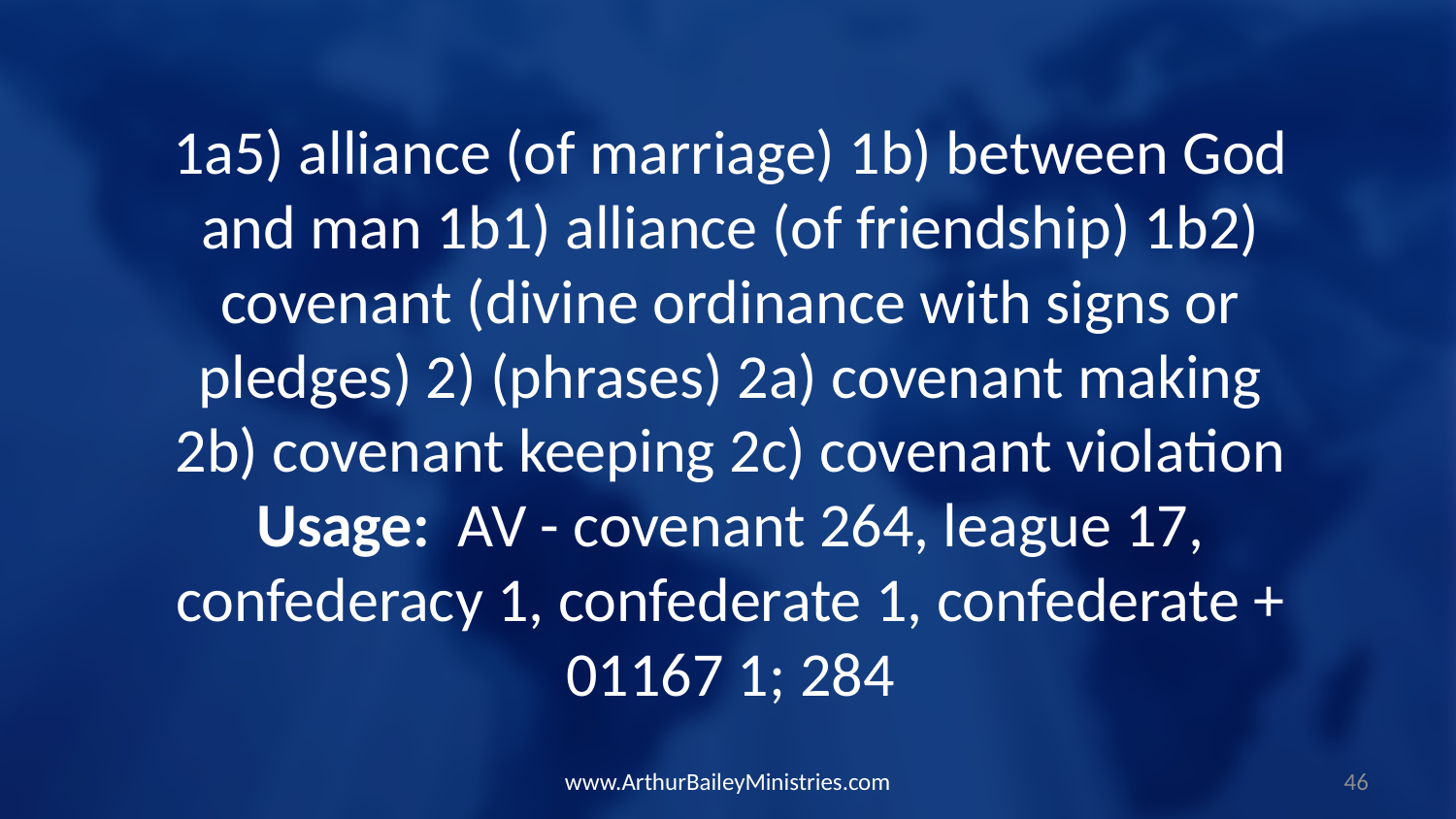

1a5) alliance (of marriage) 1b) between God and man 1b1) alliance (of friendship) 1b2) covenant (divine ordinance with signs or pledges) 2) (phrases) 2a) covenant making 2b) covenant keeping 2c) covenant violation Usage:  AV - covenant 264, league 17, confederacy 1, confederate 1, confederate + 01167 1; 284
www.ArthurBaileyMinistries.com
46